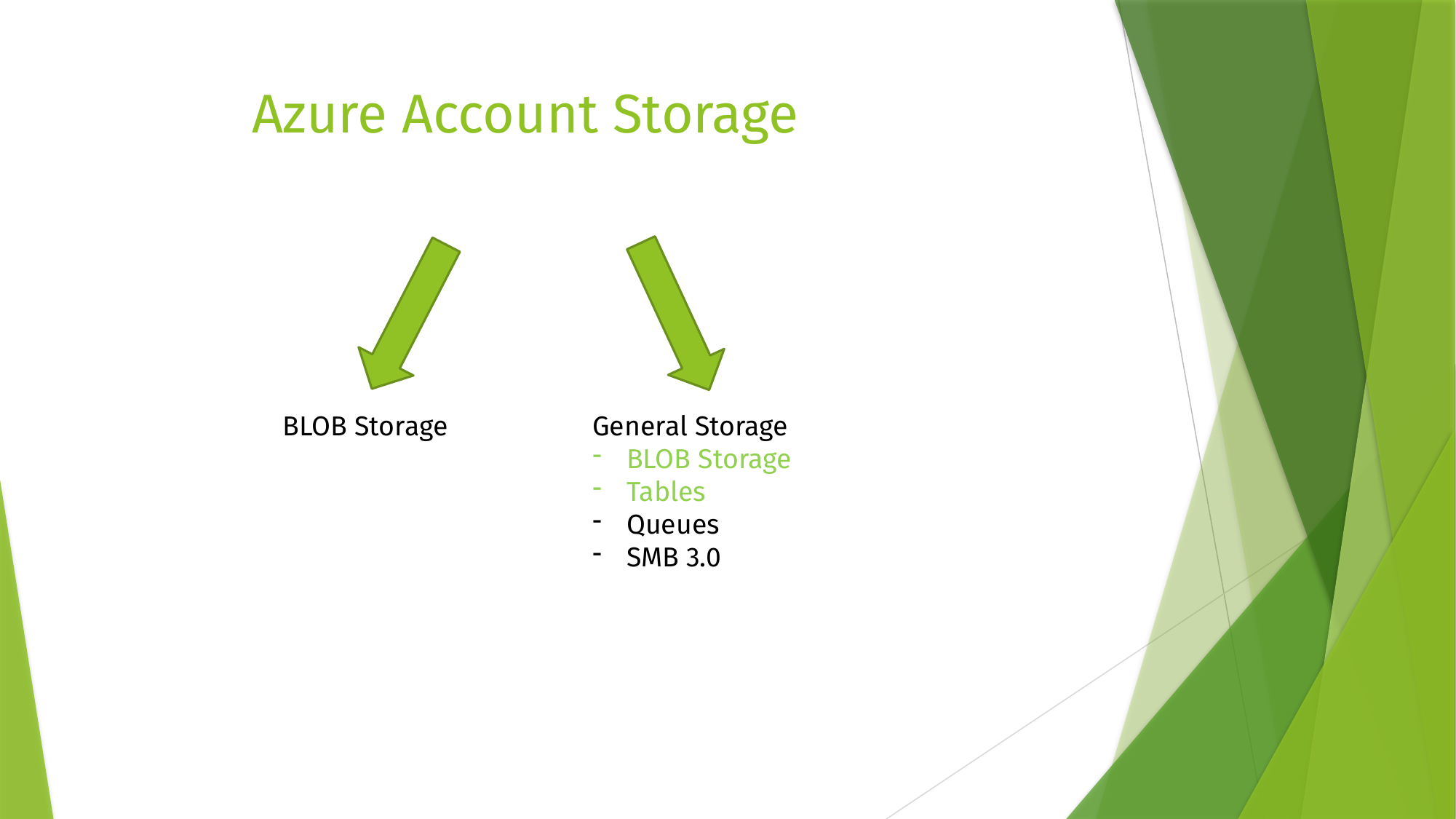

# Azure Account Storage

BLOB Storage
General Storage
BLOB Storage
Tables
Queues
SMB 3.0